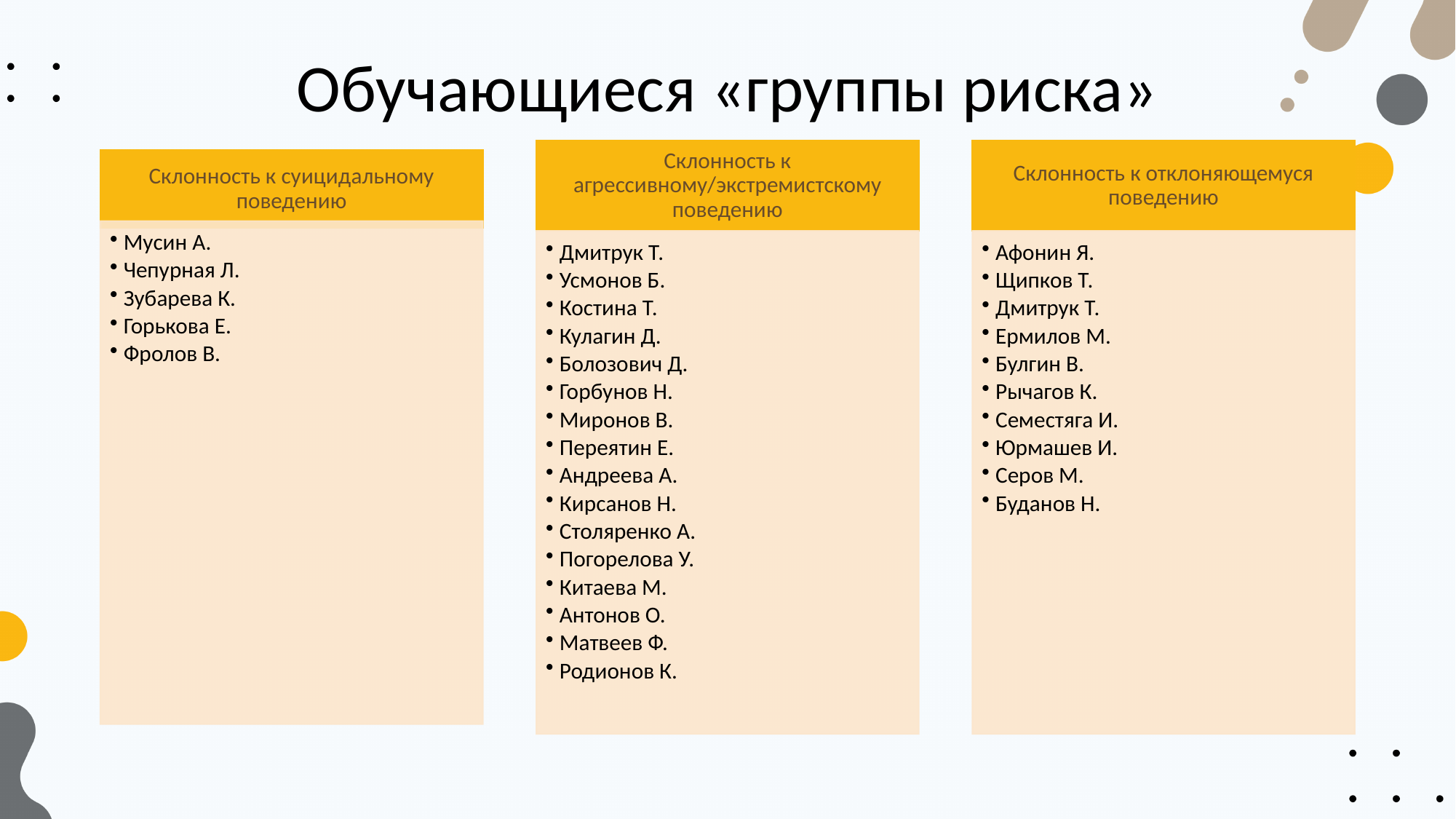

# Обучающиеся «группы риска»
Склонность к суицидальному поведению
Мусин А.
Чепурная Л.
Зубарева К.
Горькова Е.
Фролов В.
Склонность к агрессивному/экстремистскому поведению
Дмитрук Т.
Усмонов Б.
Костина Т.
Кулагин Д.
Болозович Д.
Горбунов Н.
Миронов В.
Переятин Е.
Андреева А.
Кирсанов Н.
Столяренко А.
Погорелова У.
Китаева М.
Антонов О.
Матвеев Ф.
Родионов К.
Склонность к отклоняющемуся поведению
Афонин Я.
Щипков Т.
Дмитрук Т.
Ермилов М.
Булгин В.
Рычагов К.
Семестяга И.
Юрмашев И.
Серов М.
Буданов Н.